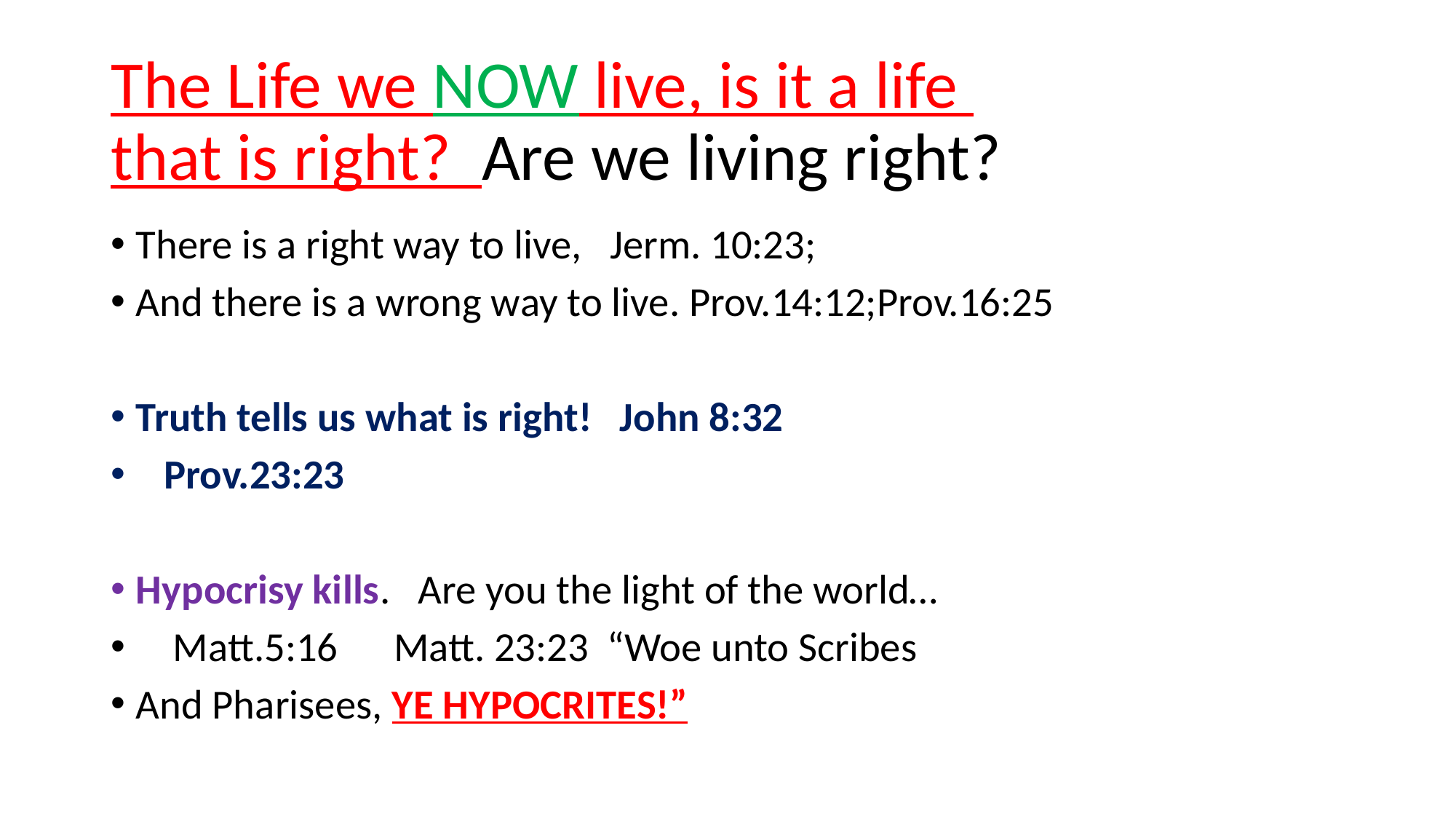

# The Life we NOW live, is it a life that is right?  Are we living right?
There is a right way to live,   Jerm. 10:23;
And there is a wrong way to live. Prov.14:12;Prov.16:25

Truth tells us what is right!   John 8:32
   Prov.23:23

Hypocrisy kills.   Are you the light of the world…
    Matt.5:16      Matt. 23:23  “Woe unto Scribes
And Pharisees, YE HYPOCRITES!”